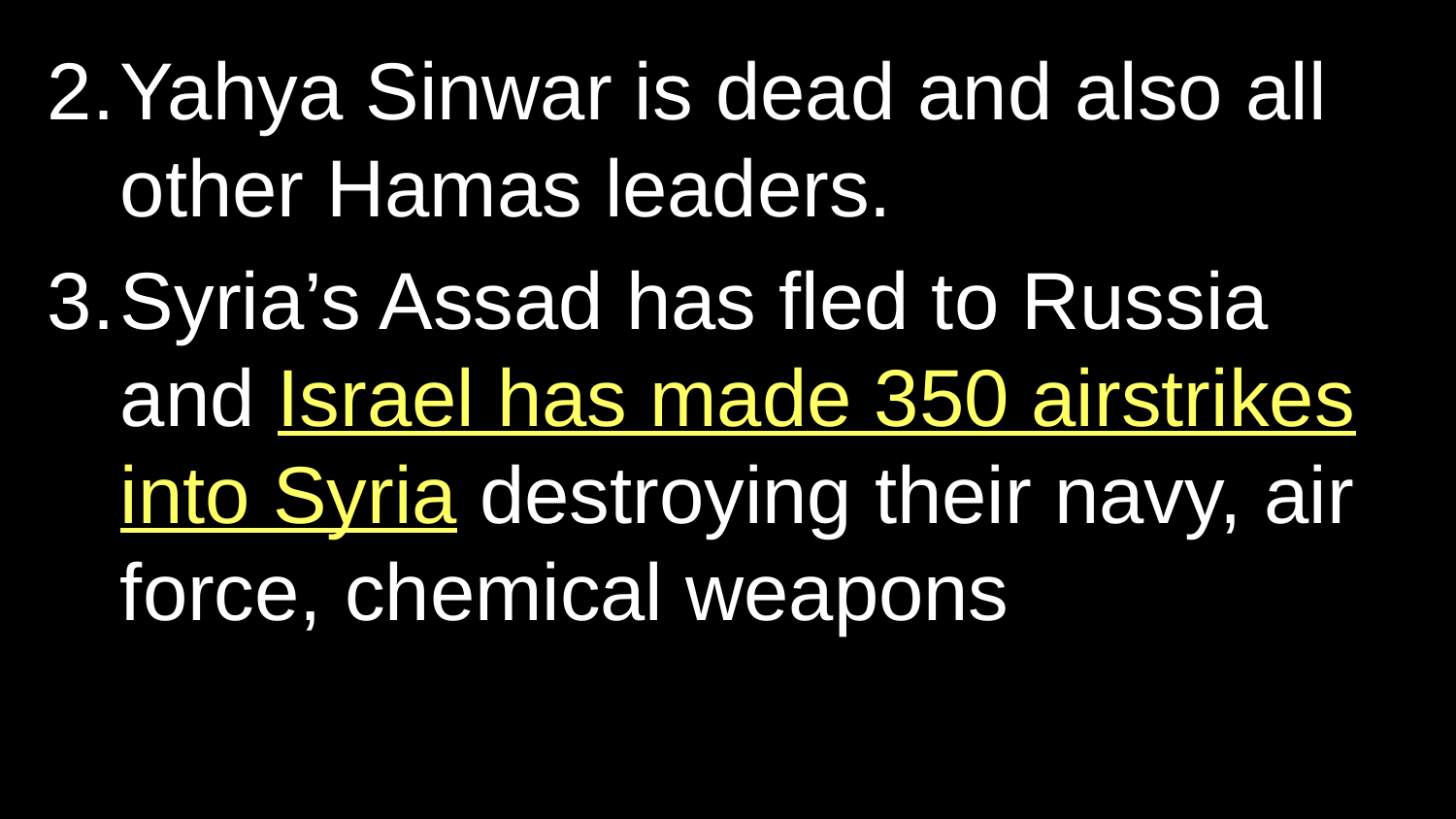

Yahya Sinwar is dead and also all other Hamas leaders.
Syria’s Assad has fled to Russia and Israel has made 350 airstrikes into Syria destroying their navy, air force, chemical weapons